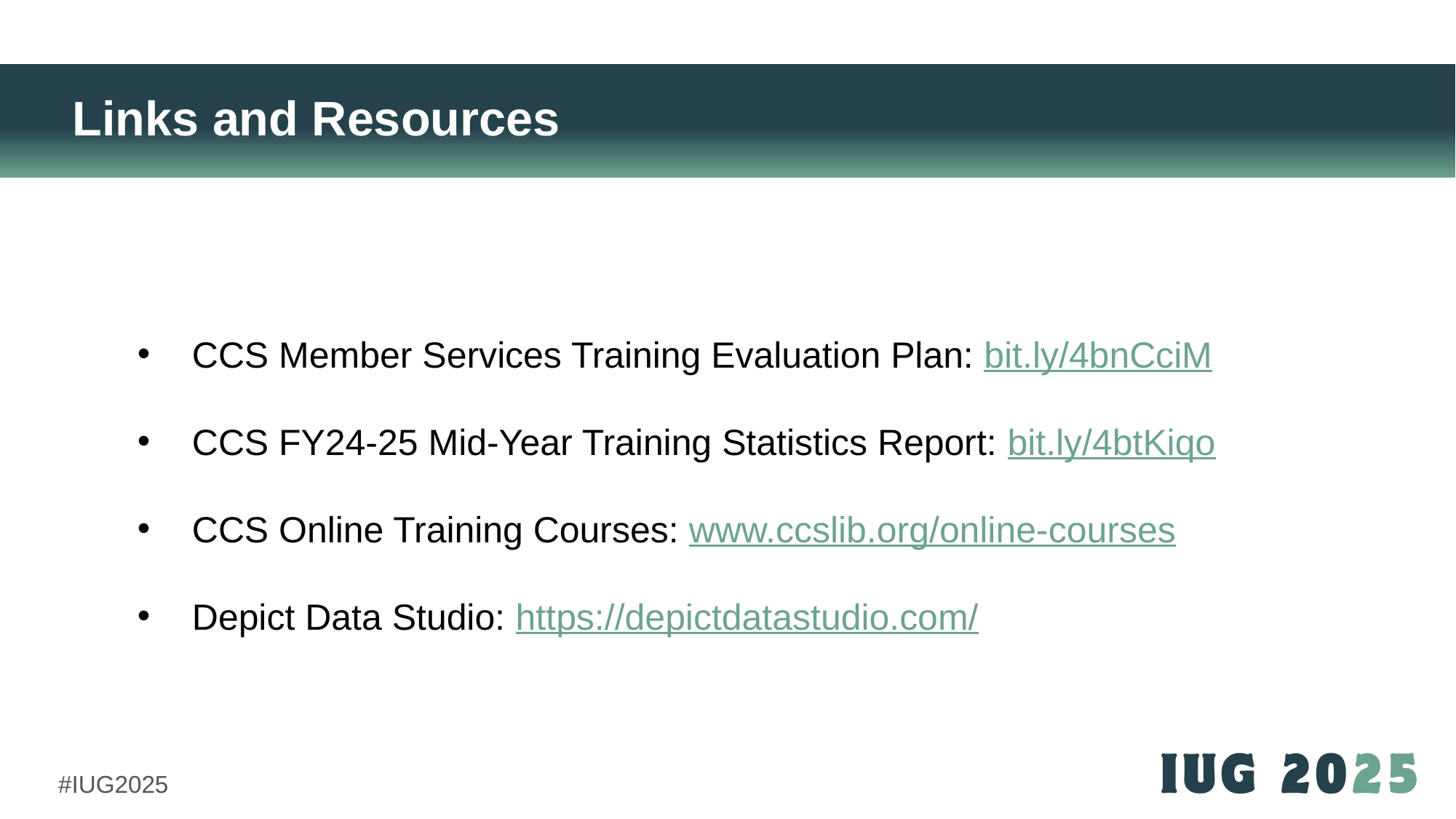

# Links and Resources
CCS Member Services Training Evaluation Plan: bit.ly/4bnCciM
CCS FY24-25 Mid-Year Training Statistics Report: bit.ly/4btKiqo
CCS Online Training Courses: www.ccslib.org/online-courses
Depict Data Studio: https://depictdatastudio.com/